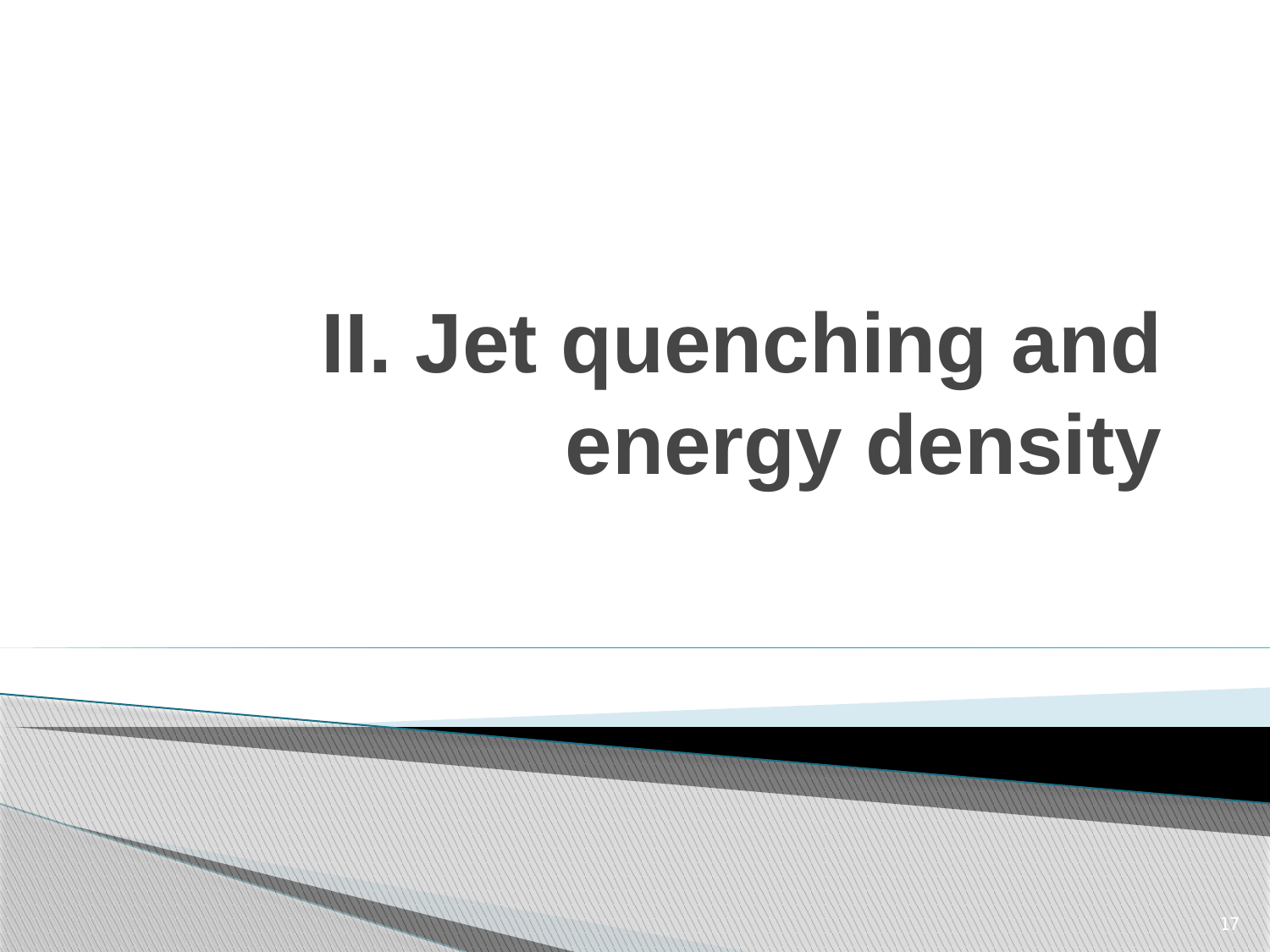

# II. Jet quenching and energy density

17